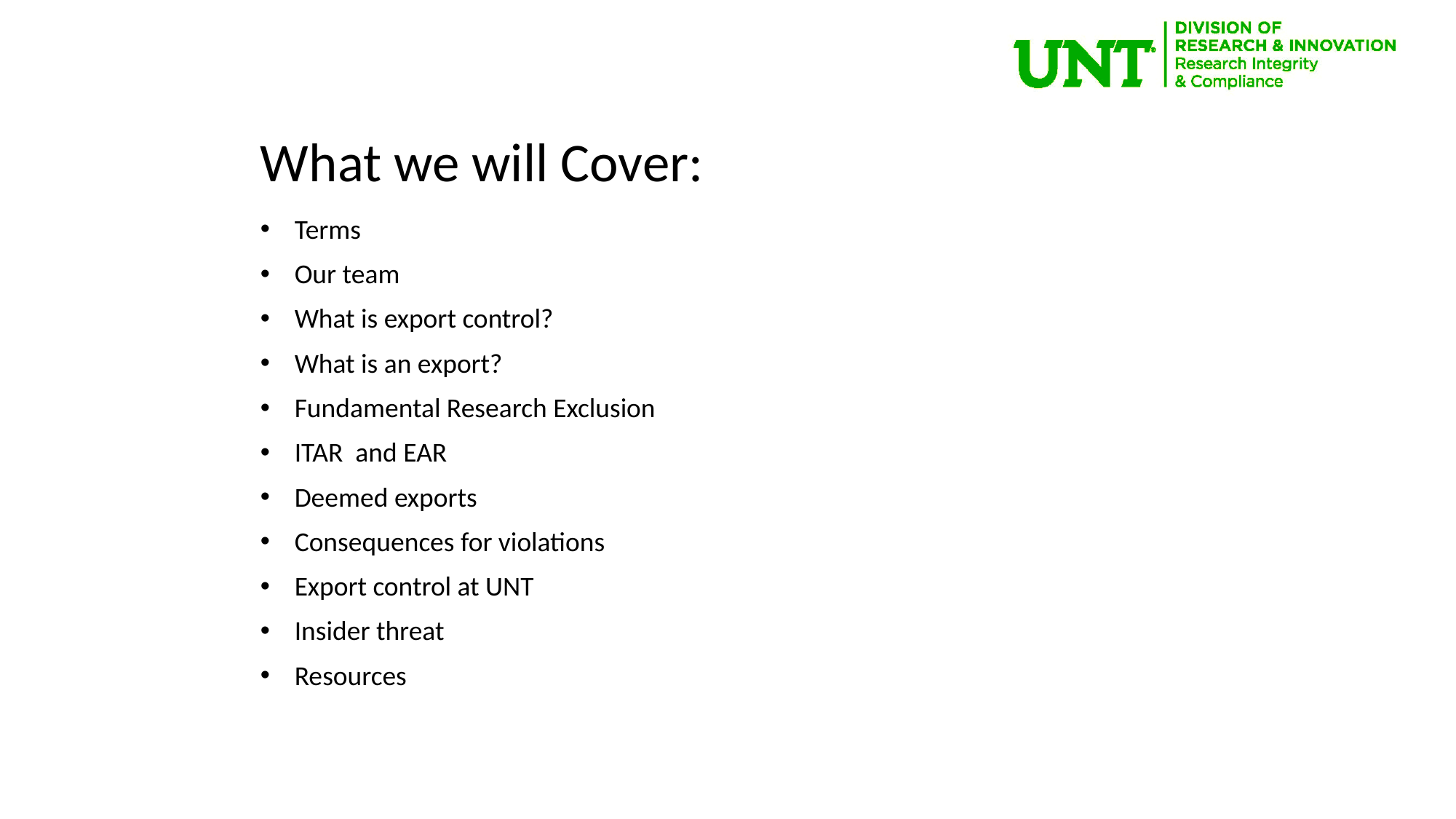

What we will Cover:
Terms
Our team
What is export control?
What is an export?
Fundamental Research Exclusion
ITAR  and EAR
Deemed exports
Consequences for violations
Export control at UNT
Insider threat
Resources